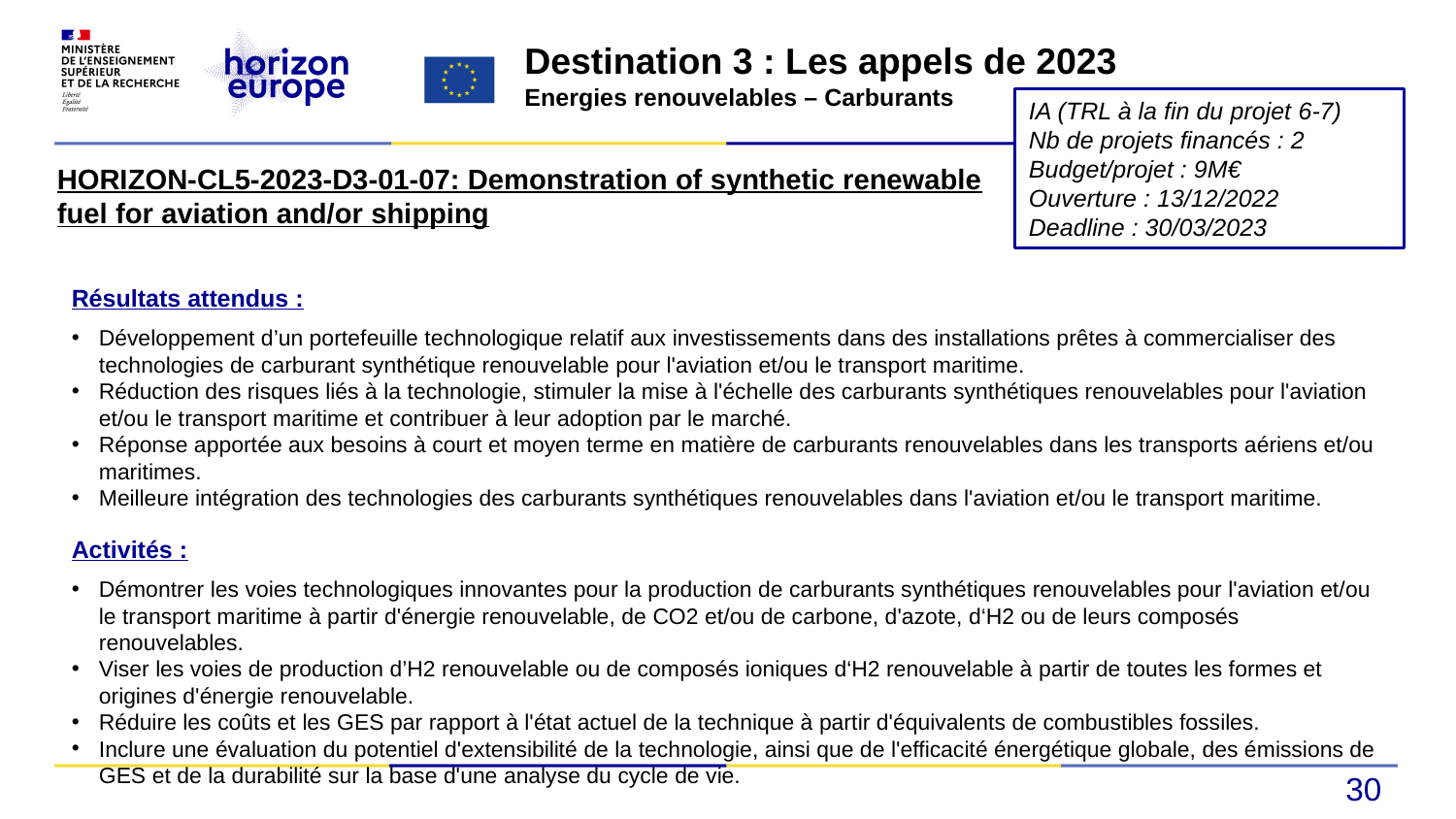

Destination 3 : Les appels de 2023
Energies renouvelables – Carburants
IA (TRL à la fin du projet 6-7)
Nb de projets financés : 2
Budget/projet : 9M€
Ouverture : 13/12/2022
Deadline : 30/03/2023
HORIZON-CL5-2023-D3-01-07: Demonstration of synthetic renewable fuel for aviation and/or shipping
Résultats attendus :
Développement d’un portefeuille technologique relatif aux investissements dans des installations prêtes à commercialiser des technologies de carburant synthétique renouvelable pour l'aviation et/ou le transport maritime.
Réduction des risques liés à la technologie, stimuler la mise à l'échelle des carburants synthétiques renouvelables pour l'aviation et/ou le transport maritime et contribuer à leur adoption par le marché.
Réponse apportée aux besoins à court et moyen terme en matière de carburants renouvelables dans les transports aériens et/ou maritimes.
Meilleure intégration des technologies des carburants synthétiques renouvelables dans l'aviation et/ou le transport maritime.

Activités :
Démontrer les voies technologiques innovantes pour la production de carburants synthétiques renouvelables pour l'aviation et/ou le transport maritime à partir d'énergie renouvelable, de CO2 et/ou de carbone, d'azote, d‘H2 ou de leurs composés renouvelables.
Viser les voies de production d’H2 renouvelable ou de composés ioniques d‘H2 renouvelable à partir de toutes les formes et origines d'énergie renouvelable.
Réduire les coûts et les GES par rapport à l'état actuel de la technique à partir d'équivalents de combustibles fossiles.
Inclure une évaluation du potentiel d'extensibilité de la technologie, ainsi que de l'efficacité énergétique globale, des émissions de GES et de la durabilité sur la base d'une analyse du cycle de vie.
30